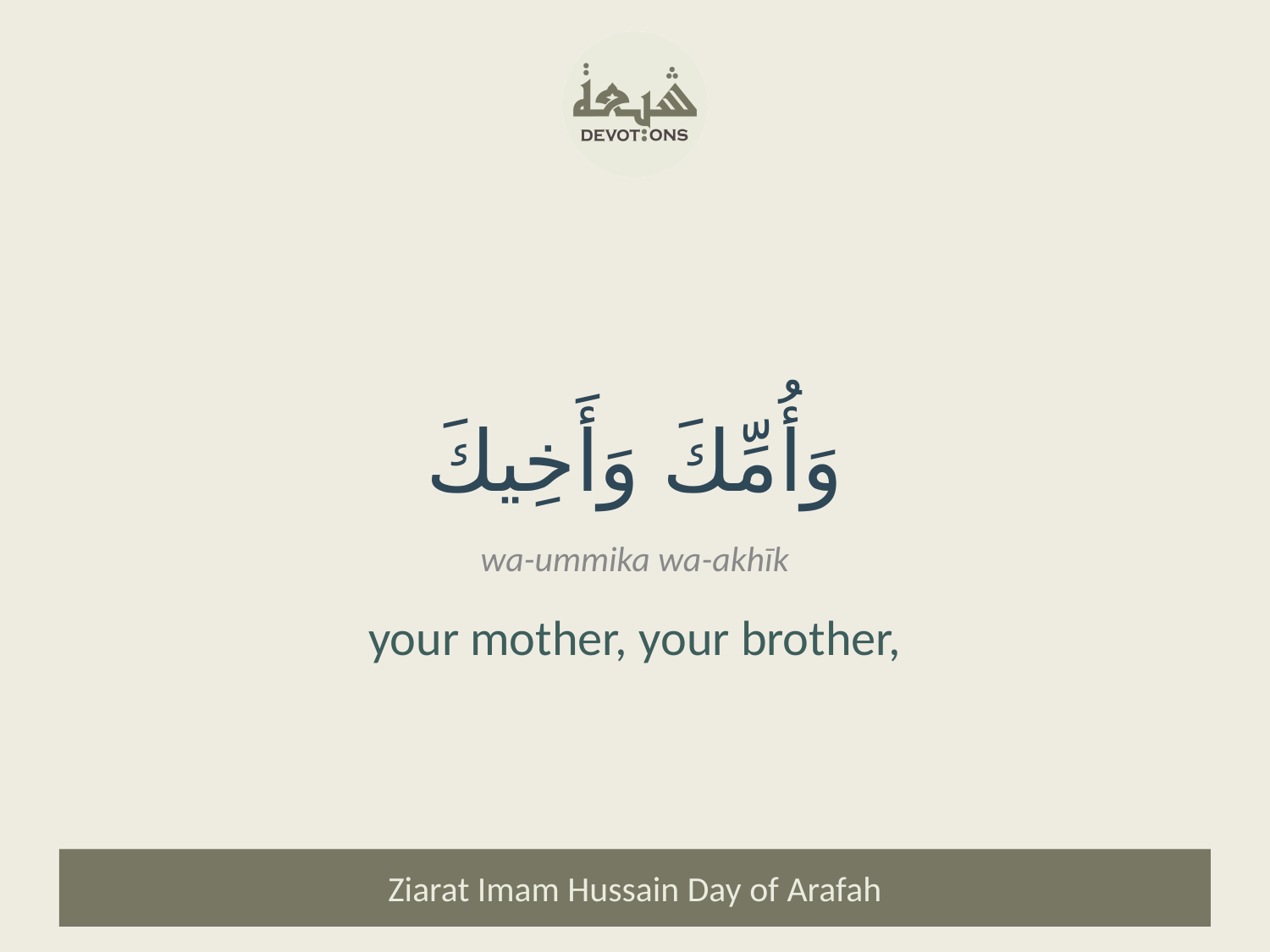

وَأُمِّكَ وَأَخِيكَ
wa-ummika wa-akhīk
your mother, your brother,
Ziarat Imam Hussain Day of Arafah